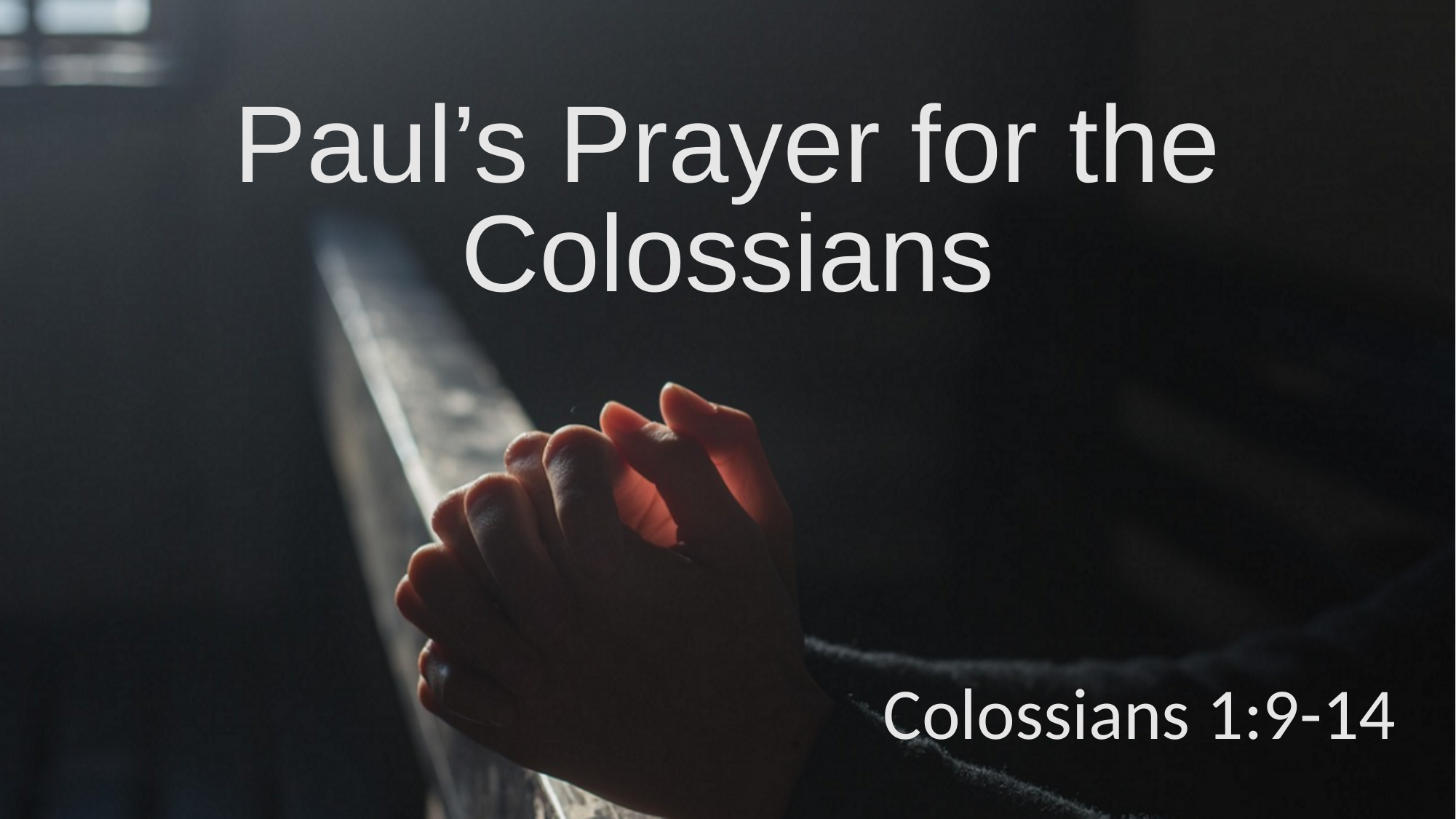

# Paul’s Prayer for the Colossians
Colossians 1:9-14